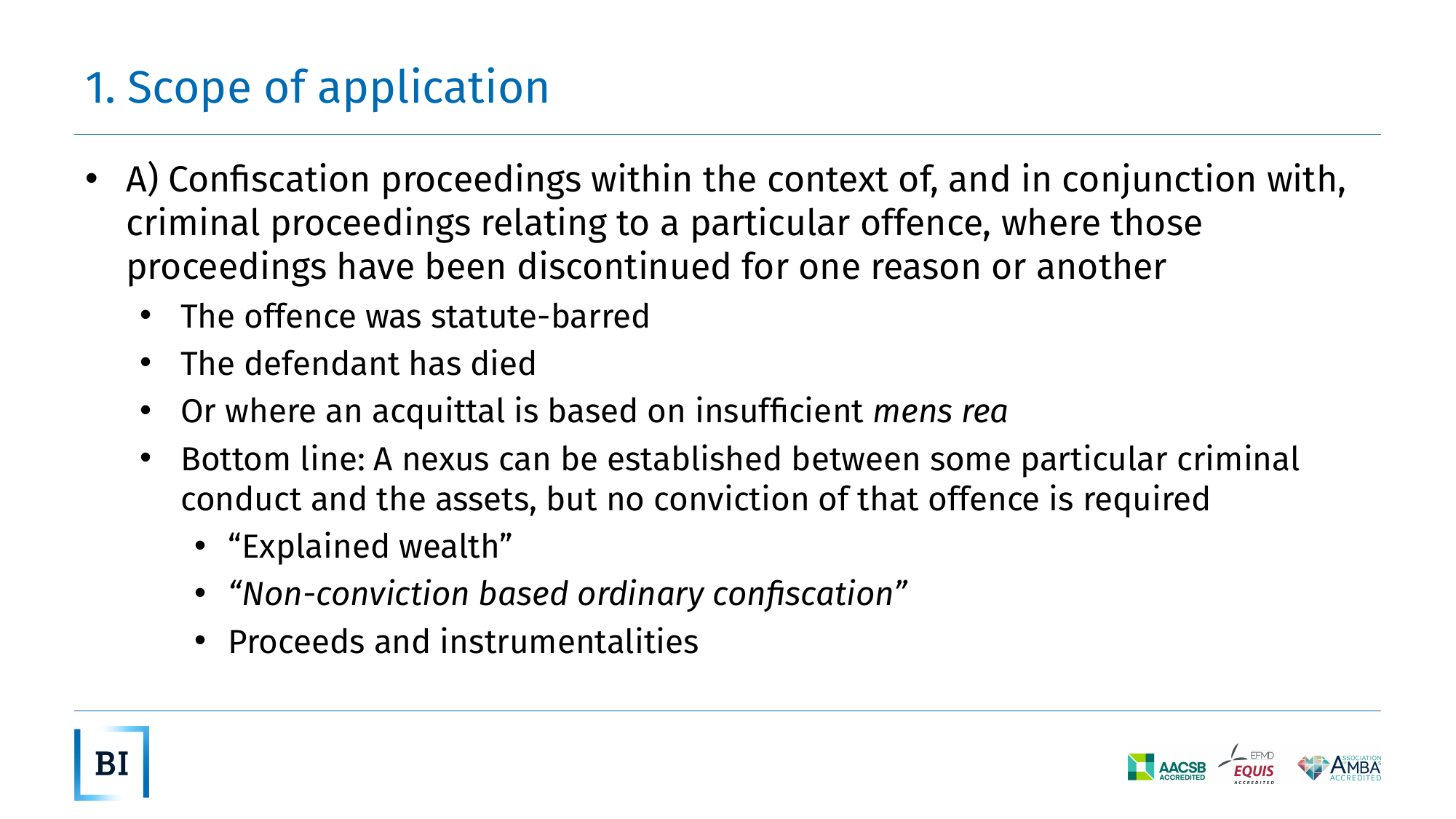

# 1. Scope of application
A) Confiscation proceedings within the context of, and in conjunction with, criminal proceedings relating to a particular offence, where those proceedings have been discontinued for one reason or another
The offence was statute-barred
The defendant has died
Or where an acquittal is based on insufficient mens rea
Bottom line: A nexus can be established between some particular criminal conduct and the assets, but no conviction of that offence is required
“Explained wealth”
“Non-conviction based ordinary confiscation”
Proceeds and instrumentalities